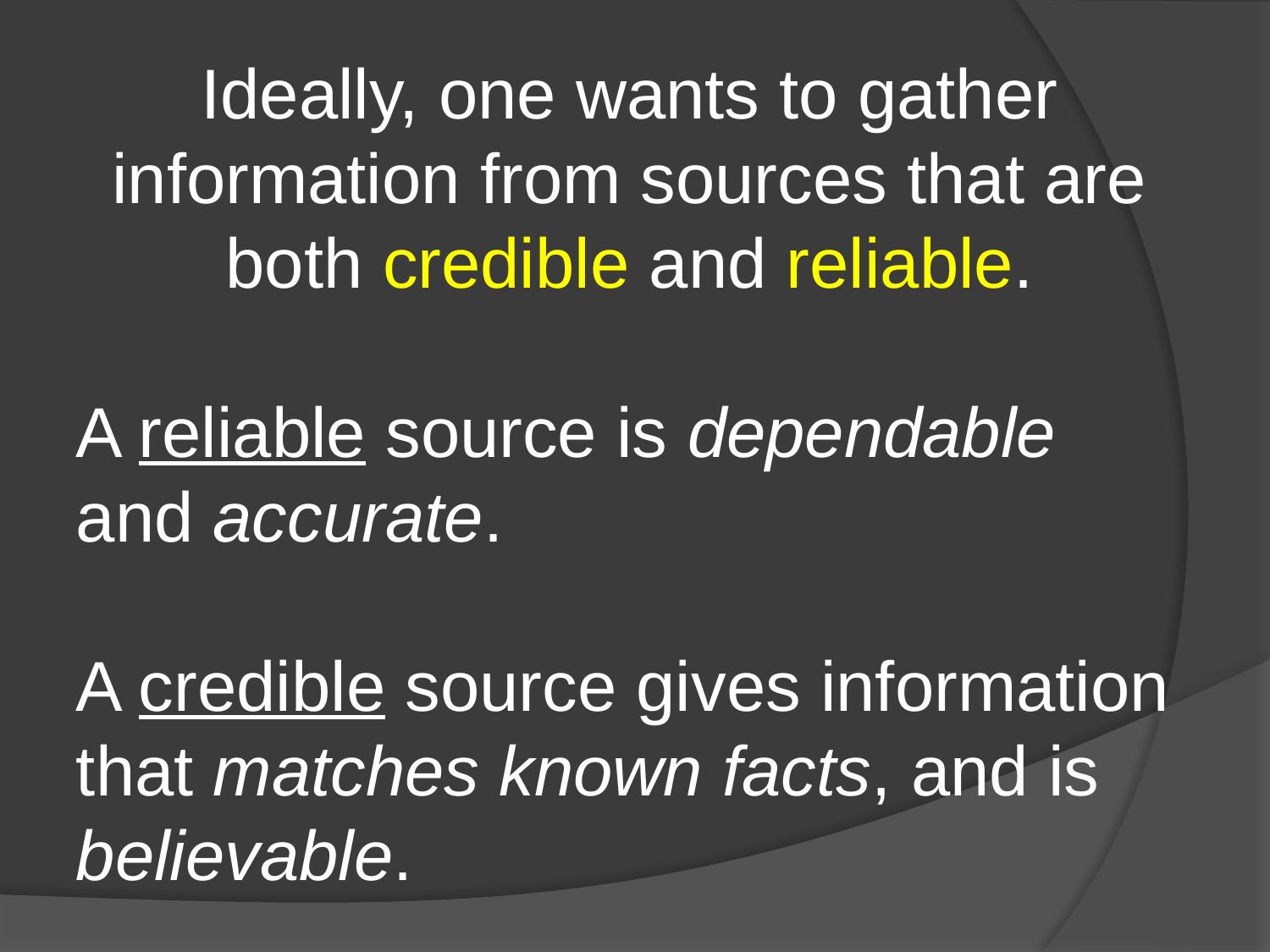

Ideally, one wants to gather information from sources that are both credible and reliable.

A reliable source is dependable and accurate.

A credible source gives information that matches known facts, and is believable.